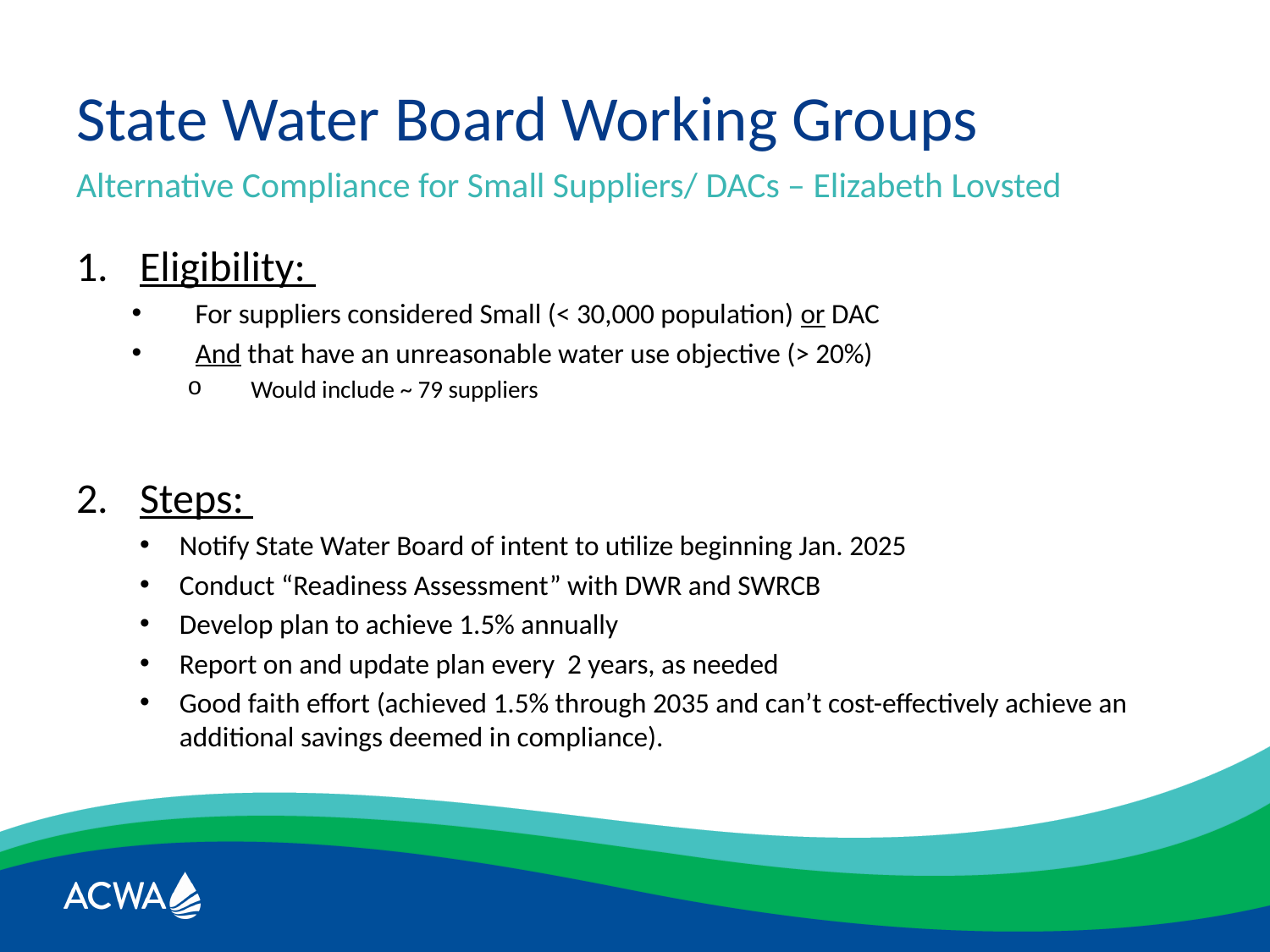

# State Water Board Working Groups
Alternative Compliance for Small Suppliers/ DACs – Elizabeth Lovsted
Eligibility:
For suppliers considered Small (< 30,000 population) or DAC
And that have an unreasonable water use objective (> 20%)
Would include ~ 79 suppliers

Steps:
Notify State Water Board of intent to utilize beginning Jan. 2025
Conduct “Readiness Assessment” with DWR and SWRCB
Develop plan to achieve 1.5% annually
Report on and update plan every  2 years, as needed
Good faith effort (achieved 1.5% through 2035 and can’t cost-effectively achieve an additional savings deemed in compliance).